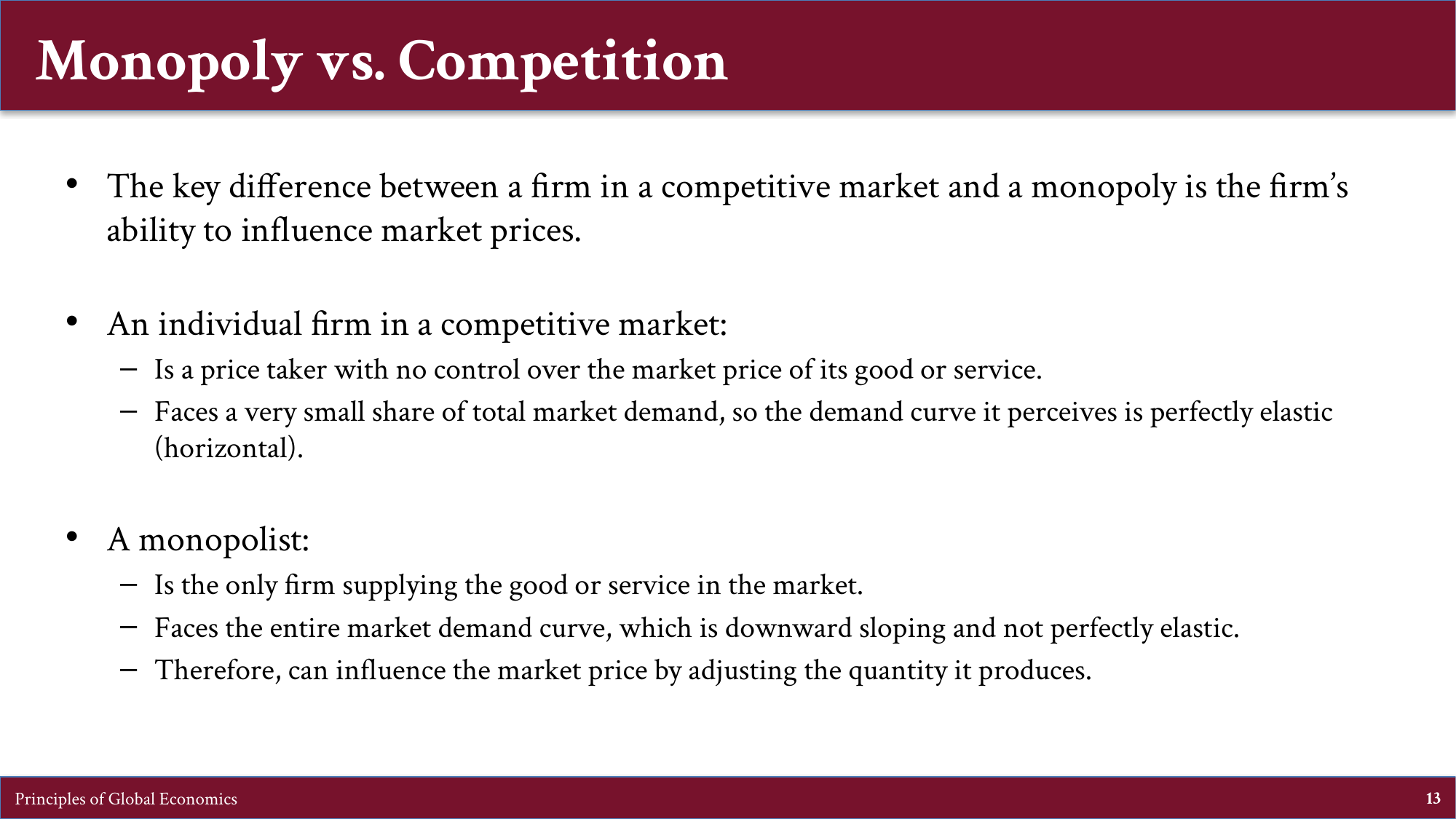

# Monopoly vs. Competition
The key difference between a firm in a competitive market and a monopoly is the firm’s ability to influence market prices.

An individual firm in a competitive market:
Is a price taker with no control over the market price of its good or service.
Faces a very small share of total market demand, so the demand curve it perceives is perfectly elastic (horizontal).

A monopolist:
Is the only firm supplying the good or service in the market.
Faces the entire market demand curve, which is downward sloping and not perfectly elastic.
Therefore, can influence the market price by adjusting the quantity it produces.

 Principles of Global Economics
13